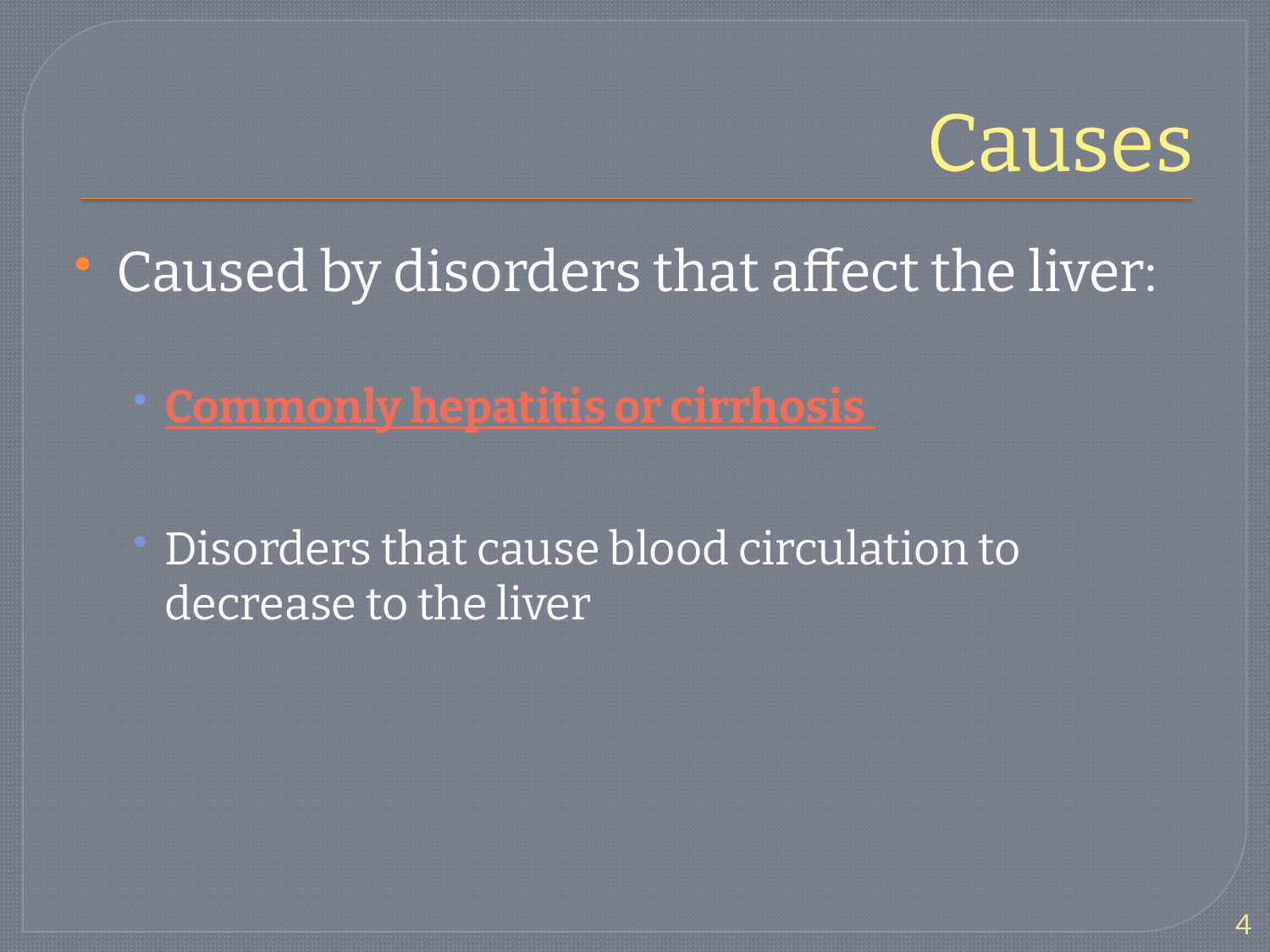

# Causes
Caused by disorders that affect the liver:

Commonly hepatitis or cirrhosis

Disorders that cause blood circulation to decrease to the liver

4